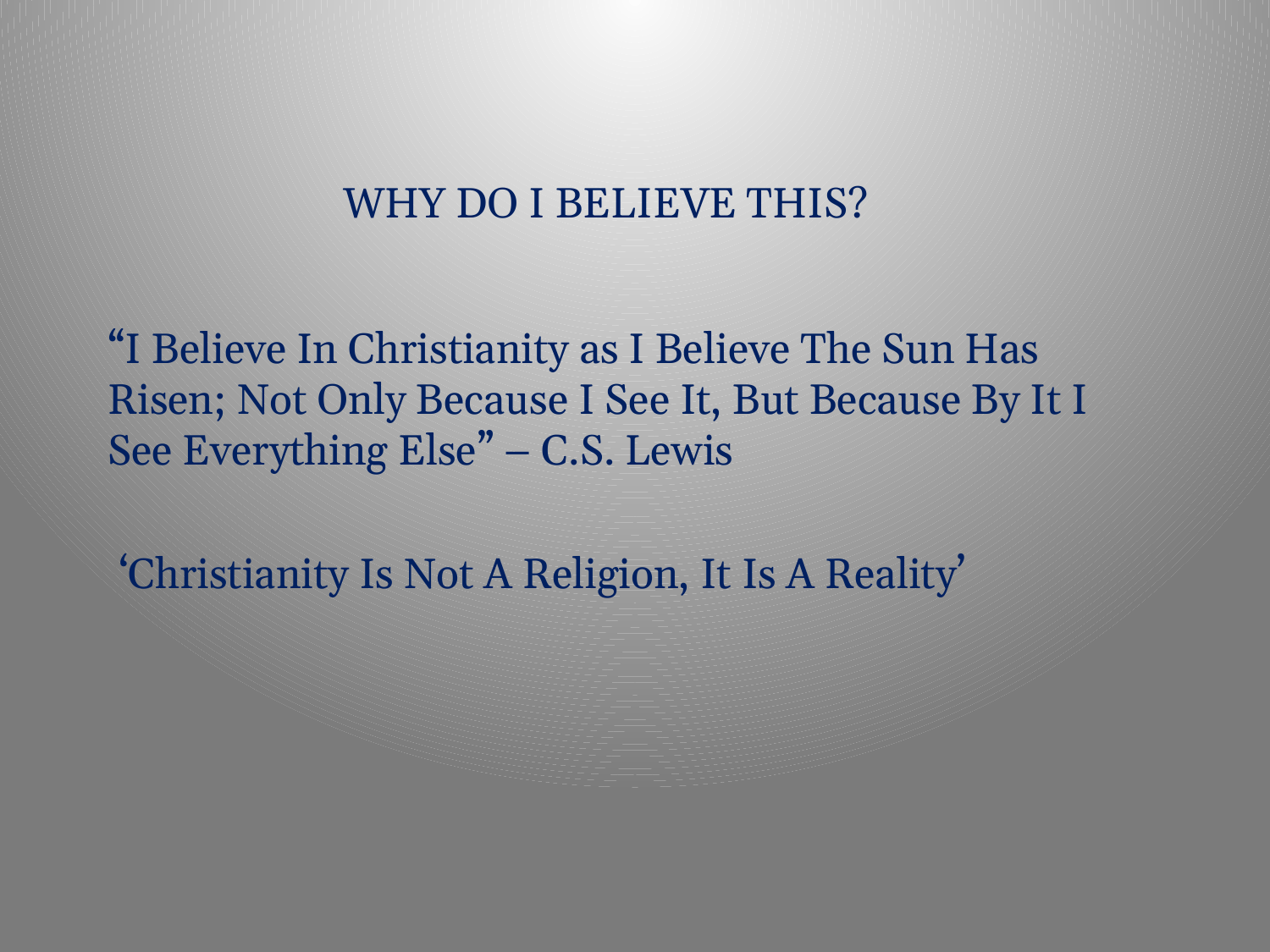

WHY DO I BELIEVE THIS?
# “I Believe In Christianity as I Believe The Sun Has Risen; Not Only Because I See It, But Because By It I See Everything Else” – C.S. Lewis
‘Christianity Is Not A Religion, It Is A Reality’